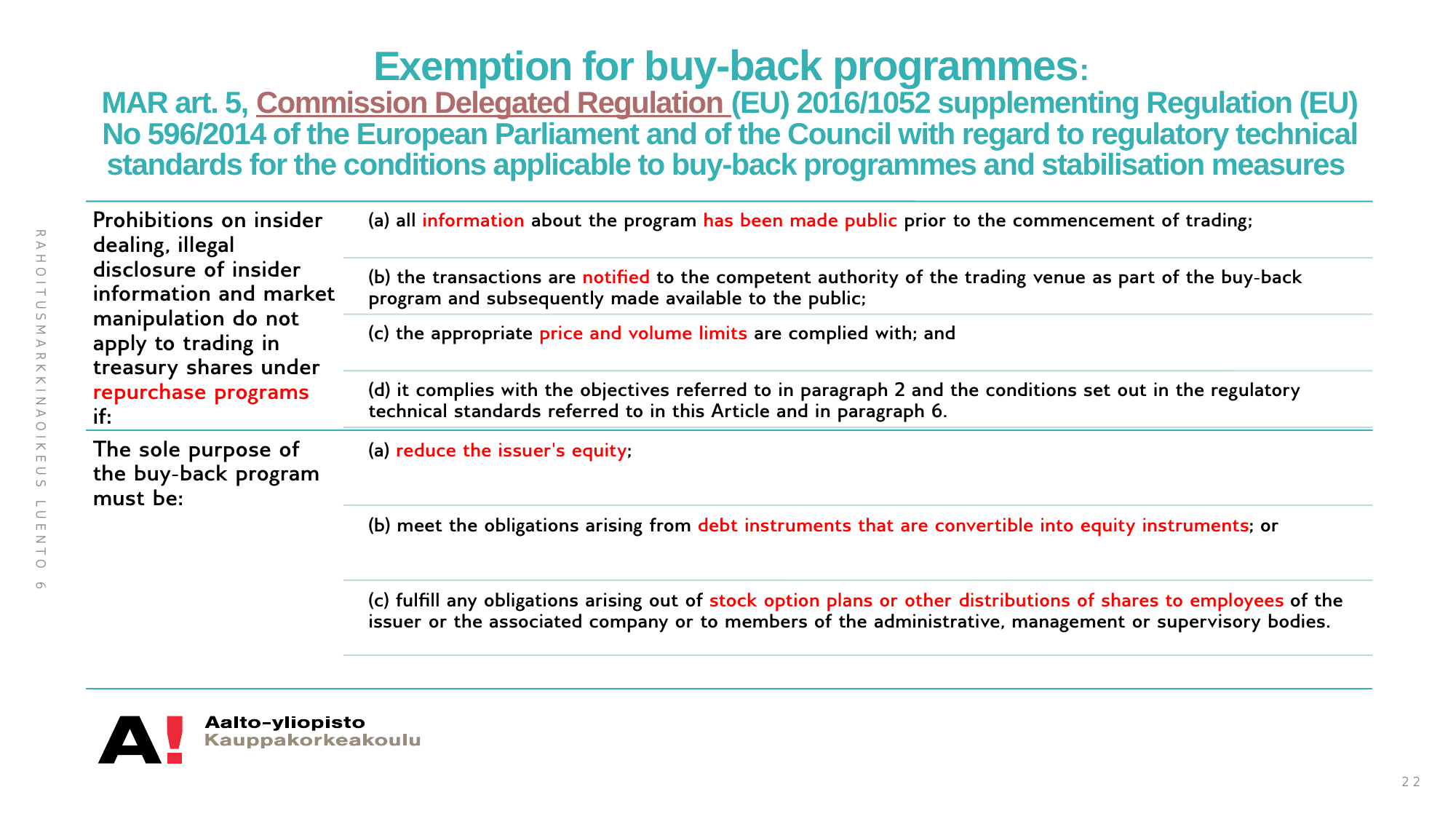

# Exemption for buy-back programmes: MAR art. 5, Commission Delegated Regulation (EU) 2016/1052 supplementing Regulation (EU) No 596/2014 of the European Parliament and of the Council with regard to regulatory technical standards for the conditions applicable to buy-back programmes and stabilisation measures
Prohibitions on insider dealing, illegal disclosure of insider information and market manipulation do not apply to trading in treasury shares under repurchase programs if:
(a) all information about the program has been made public prior to the commencement of trading;
(b) the transactions are notified to the competent authority of the trading venue as part of the buy-back program and subsequently made available to the public;
(c) the appropriate price and volume limits are complied with; and
(d) it complies with the objectives referred to in paragraph 2 and the conditions set out in the regulatory technical standards referred to in this Article and in paragraph 6.
The sole purpose of the buy-back program must be:
(a) reduce the issuer's equity;
(b) meet the obligations arising from debt instruments that are convertible into equity instruments; or
(c) fulfill any obligations arising out of stock option plans or other distributions of shares to employees of the issuer or the associated company or to members of the administrative, management or supervisory bodies.
Rahoitusmarkkinaoikeus luento 6
22